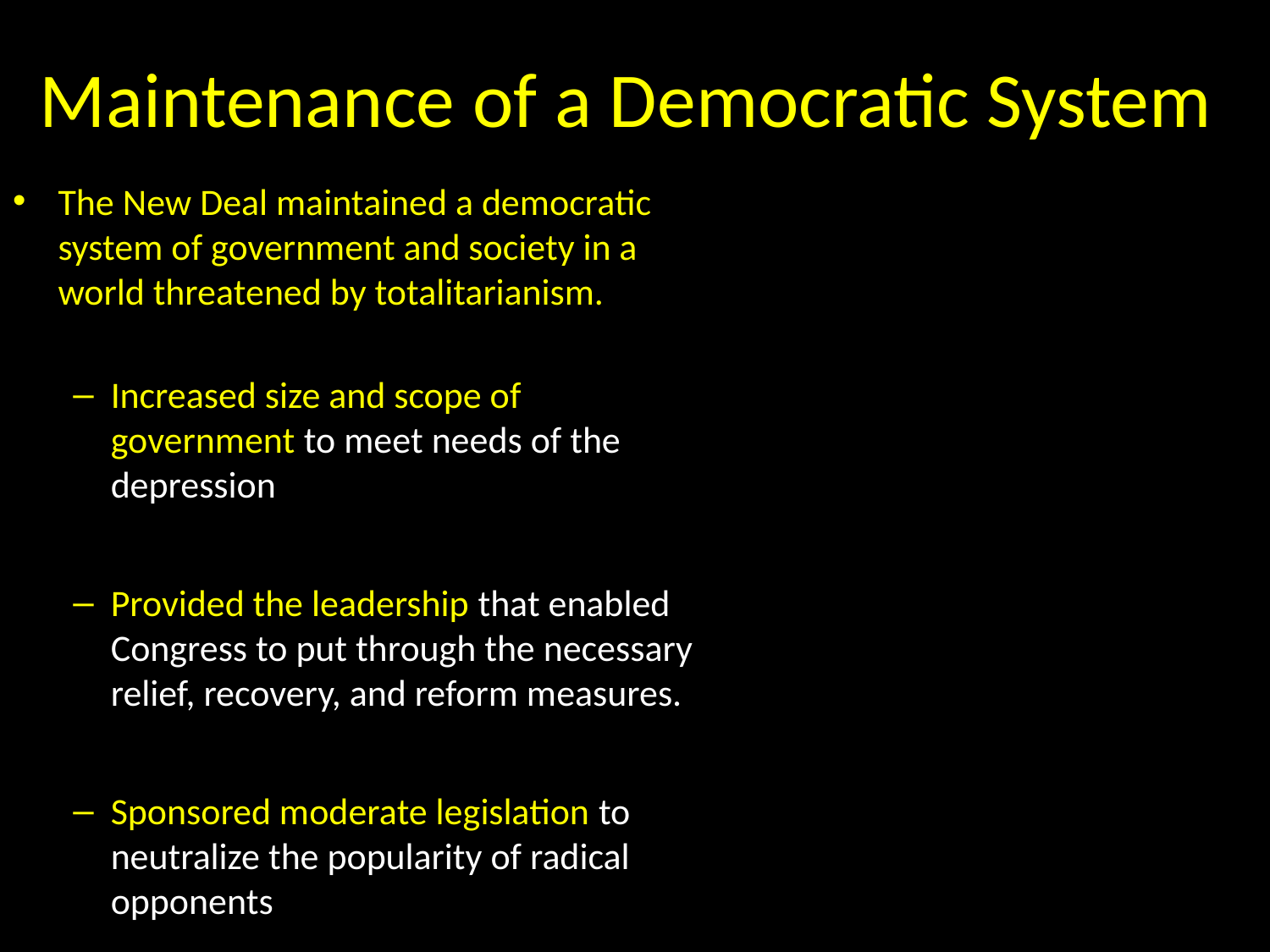

# Maintenance of a Democratic System
The New Deal maintained a democratic system of government and society in a world threatened by totalitarianism.

Increased size and scope of government to meet needs of the depression

Provided the leadership that enabled Congress to put through the necessary relief, recovery, and reform measures.

Sponsored moderate legislation to neutralize the popularity of radical opponents